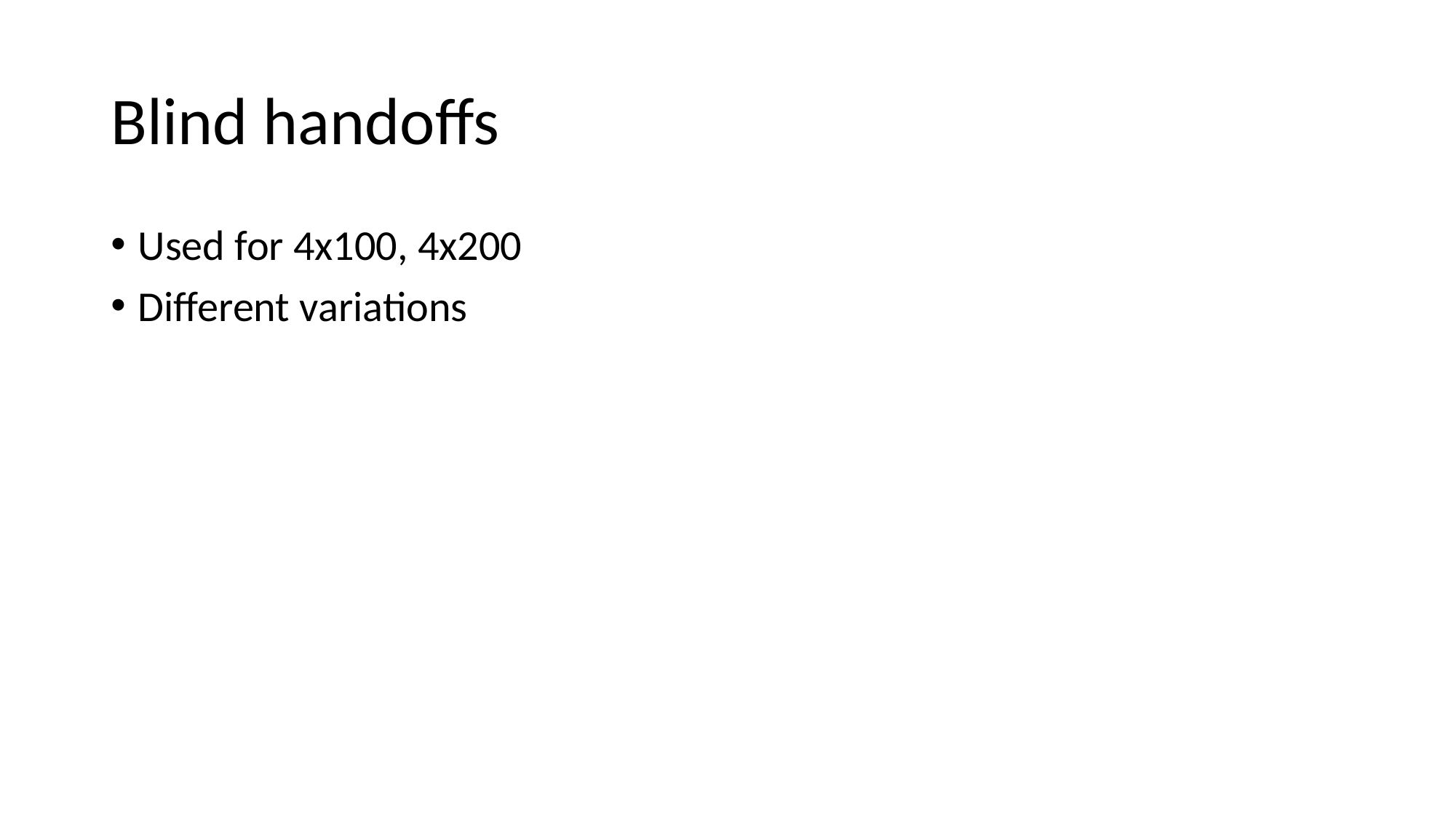

# Blind handoffs
Used for 4x100, 4x200
Different variations